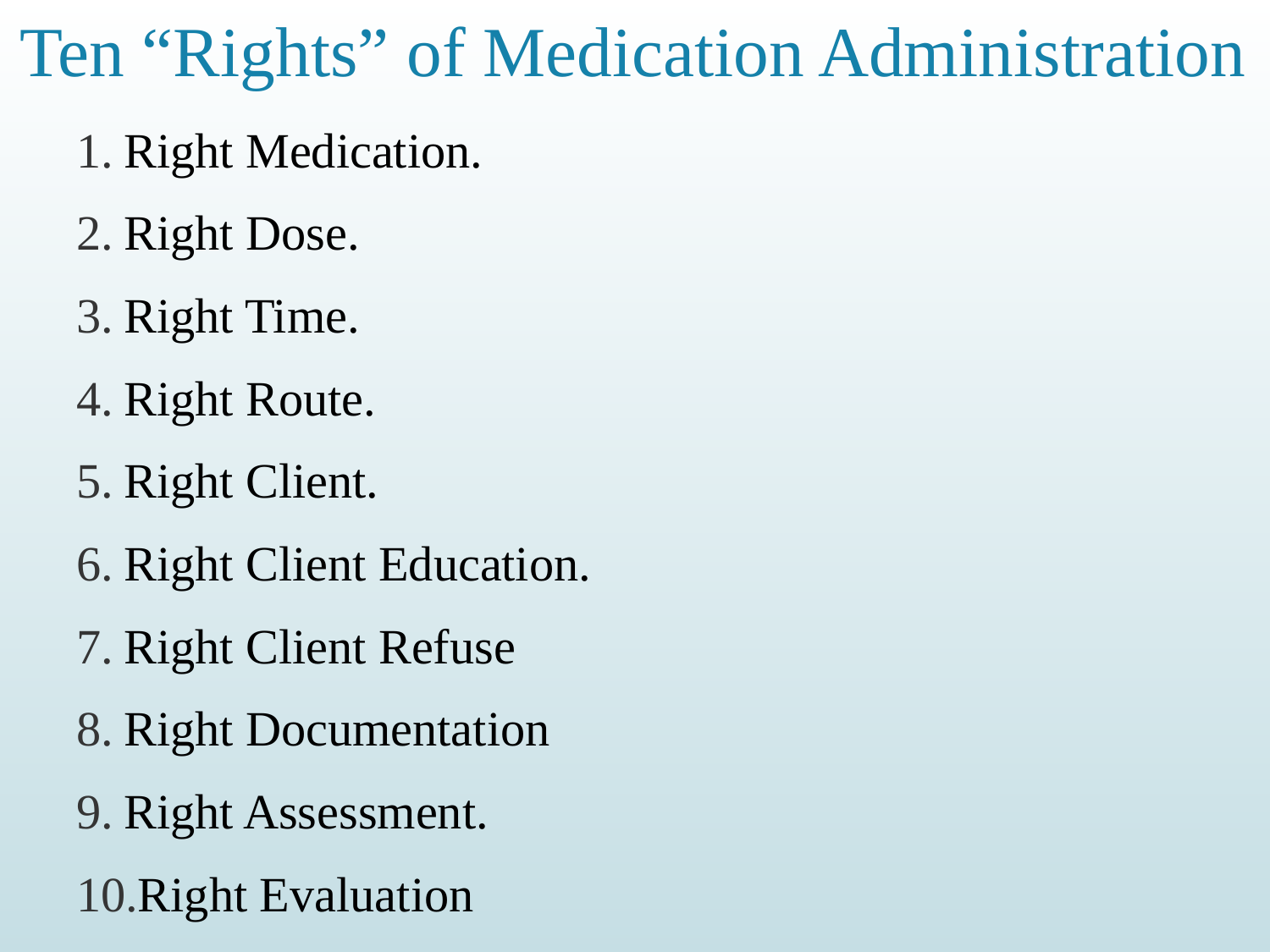

# Ten “Rights” of Medication Administration
Right Medication.
Right Dose.
Right Time.
Right Route.
Right Client.
Right Client Education.
Right Client Refuse
Right Documentation
Right Assessment.
Right Evaluation